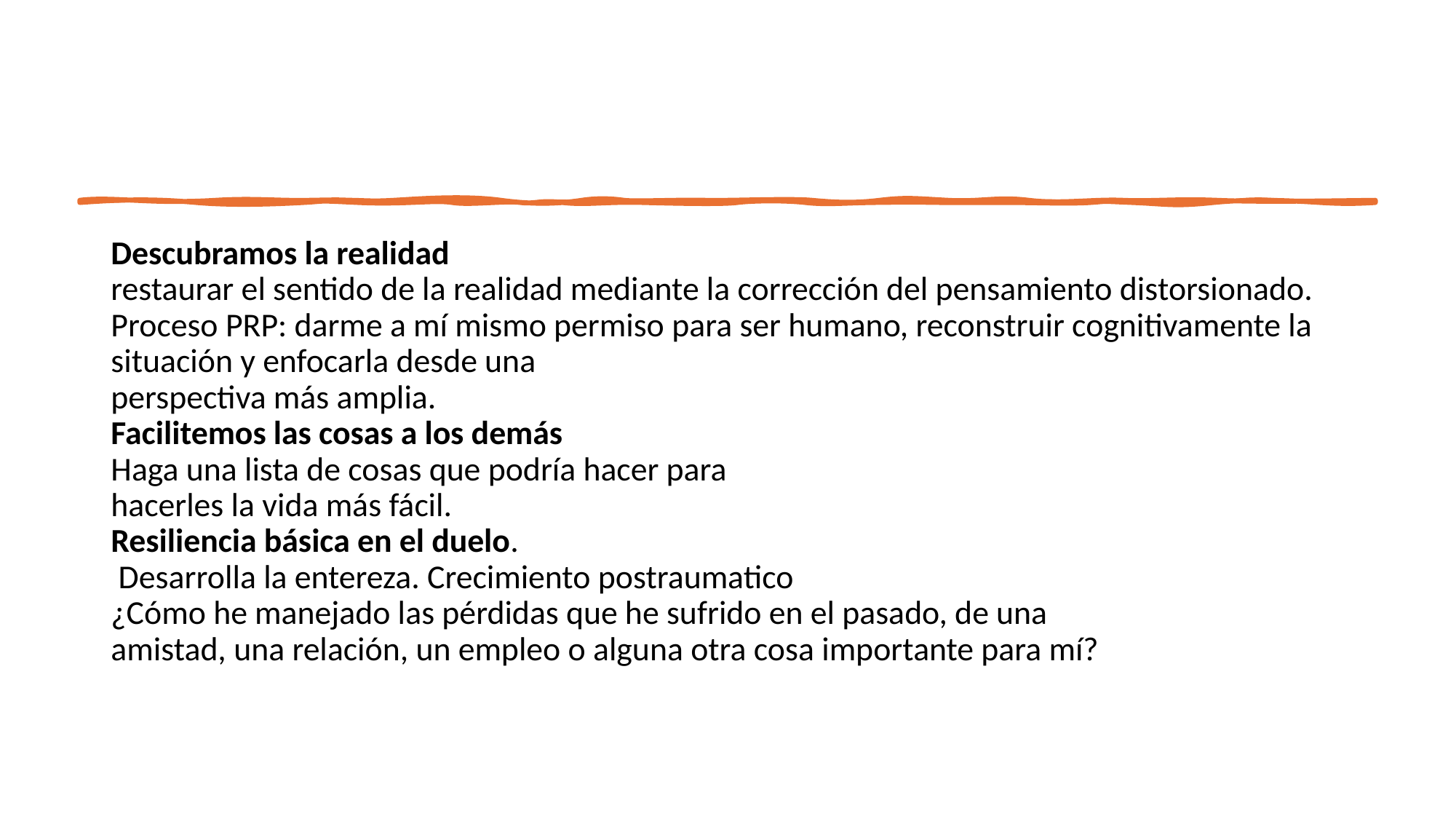

#

Descubramos la realidad
restaurar el sentido de la realidad mediante la corrección del pensamiento distorsionado. Proceso PRP: darme a mí mismo permiso para ser humano, reconstruir cognitivamente la situación y enfocarla desde una
perspectiva más amplia.
Facilitemos las cosas a los demás
Haga una lista de cosas que podría hacer para
hacerles la vida más fácil.
Resiliencia básica en el duelo.
 Desarrolla la entereza. Crecimiento postraumatico
¿Cómo he manejado las pérdidas que he sufrido en el pasado, de una
amistad, una relación, un empleo o alguna otra cosa importante para mí?